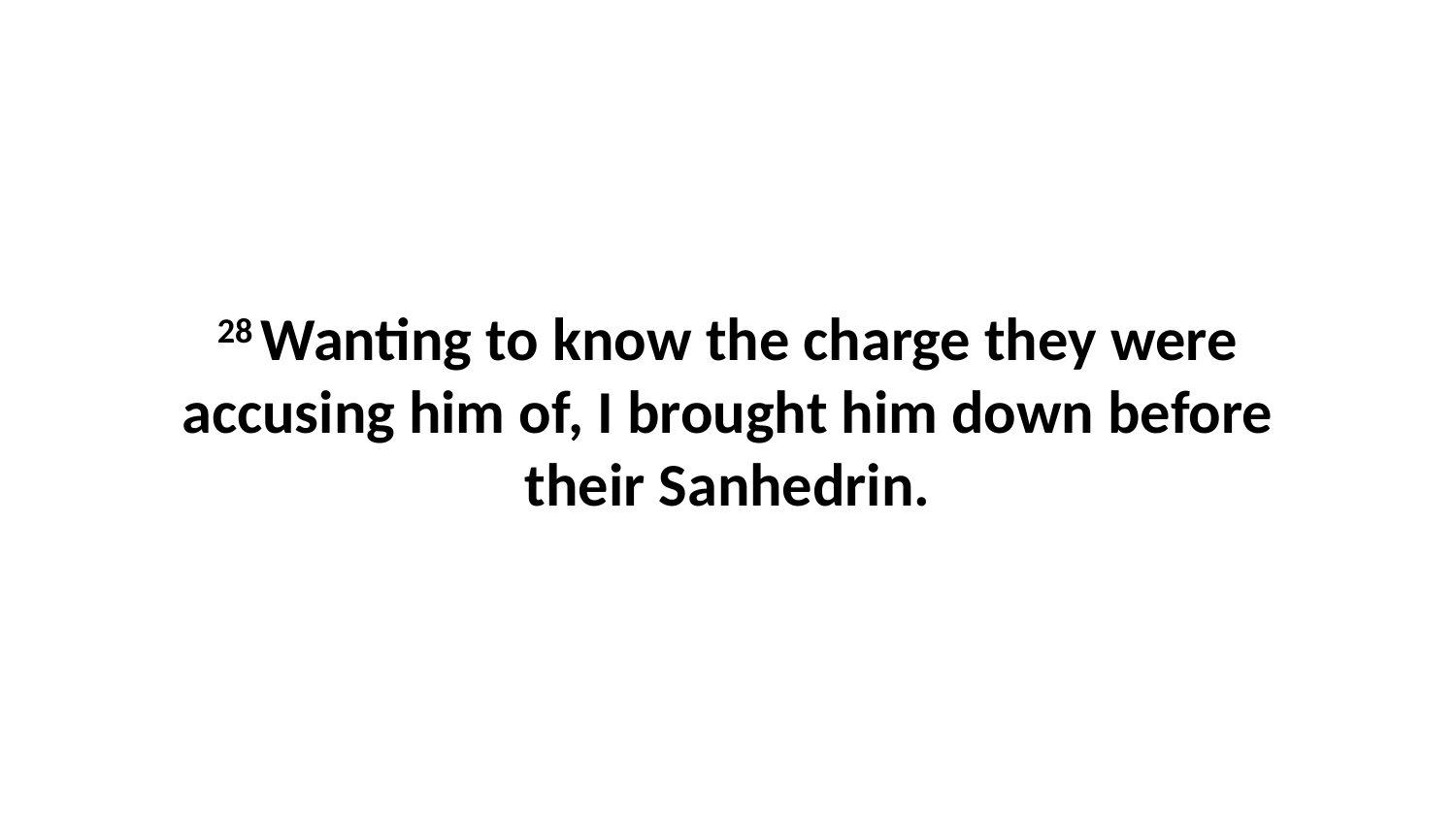

28 Wanting to know the charge they were accusing him of, I brought him down before their Sanhedrin.